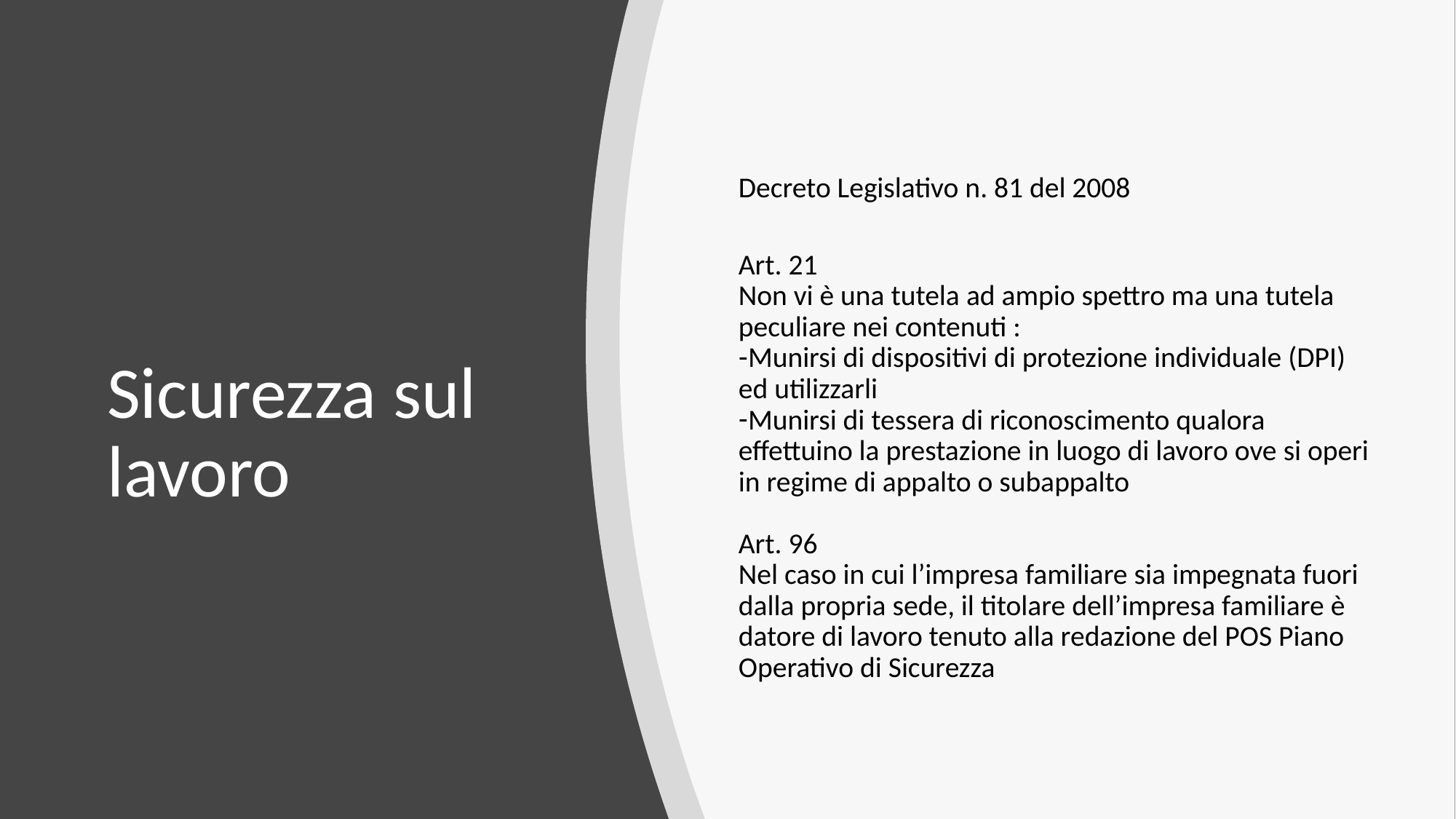

Decreto Legislativo n. 81 del 2008

Art. 21
Non vi è una tutela ad ampio spettro ma una tutela peculiare nei contenuti :
Munirsi di dispositivi di protezione individuale (DPI) ed utilizzarli
Munirsi di tessera di riconoscimento qualora effettuino la prestazione in luogo di lavoro ove si operi in regime di appalto o subappalto

Art. 96
Nel caso in cui l’impresa familiare sia impegnata fuori dalla propria sede, il titolare dell’impresa familiare è datore di lavoro tenuto alla redazione del POS Piano Operativo di Sicurezza

# Sicurezza sul lavoro